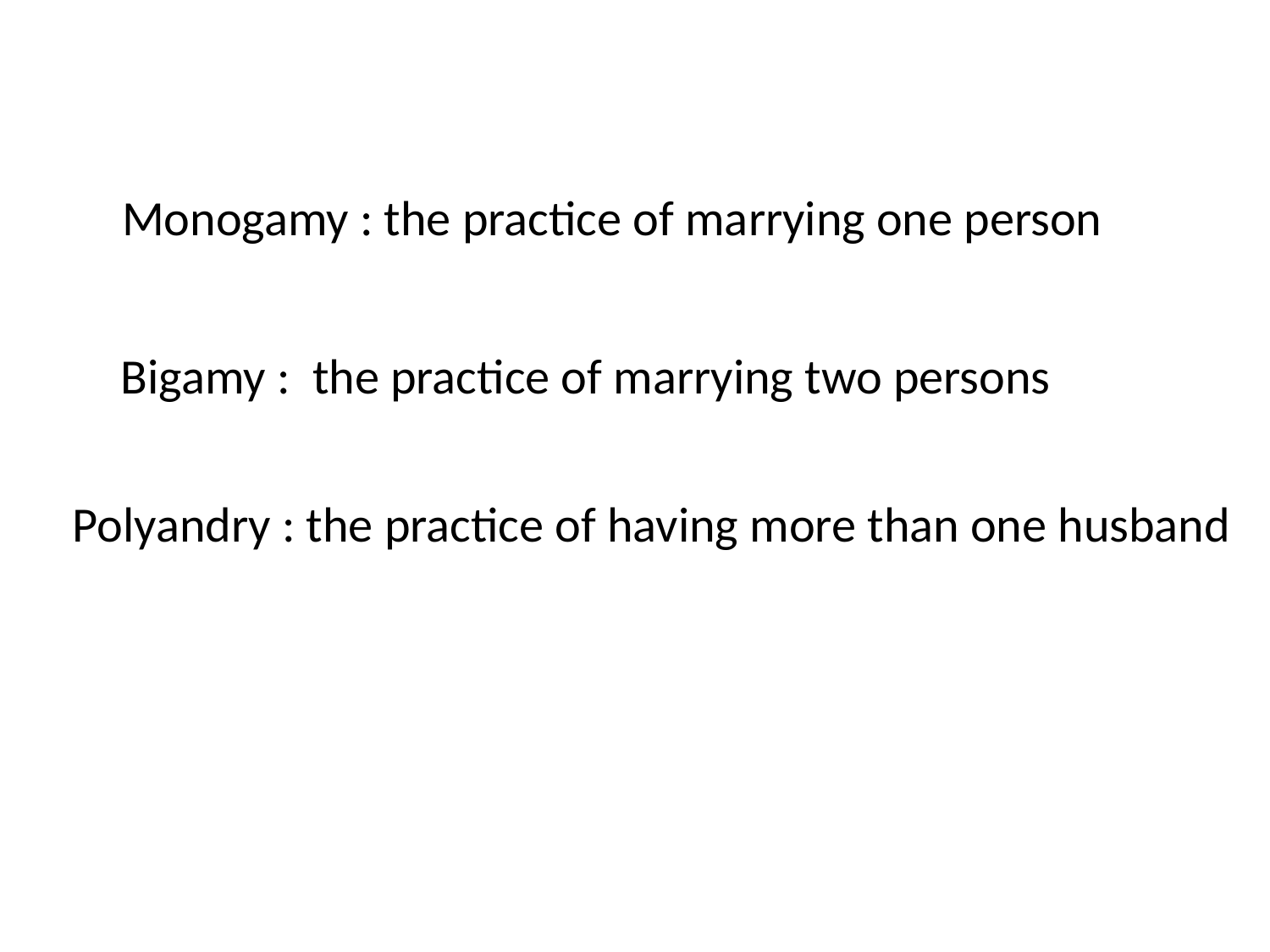

Monogamy : the practice of marrying one person
Bigamy :  the practice of marrying two persons
Polyandry : the practice of having more than one husband